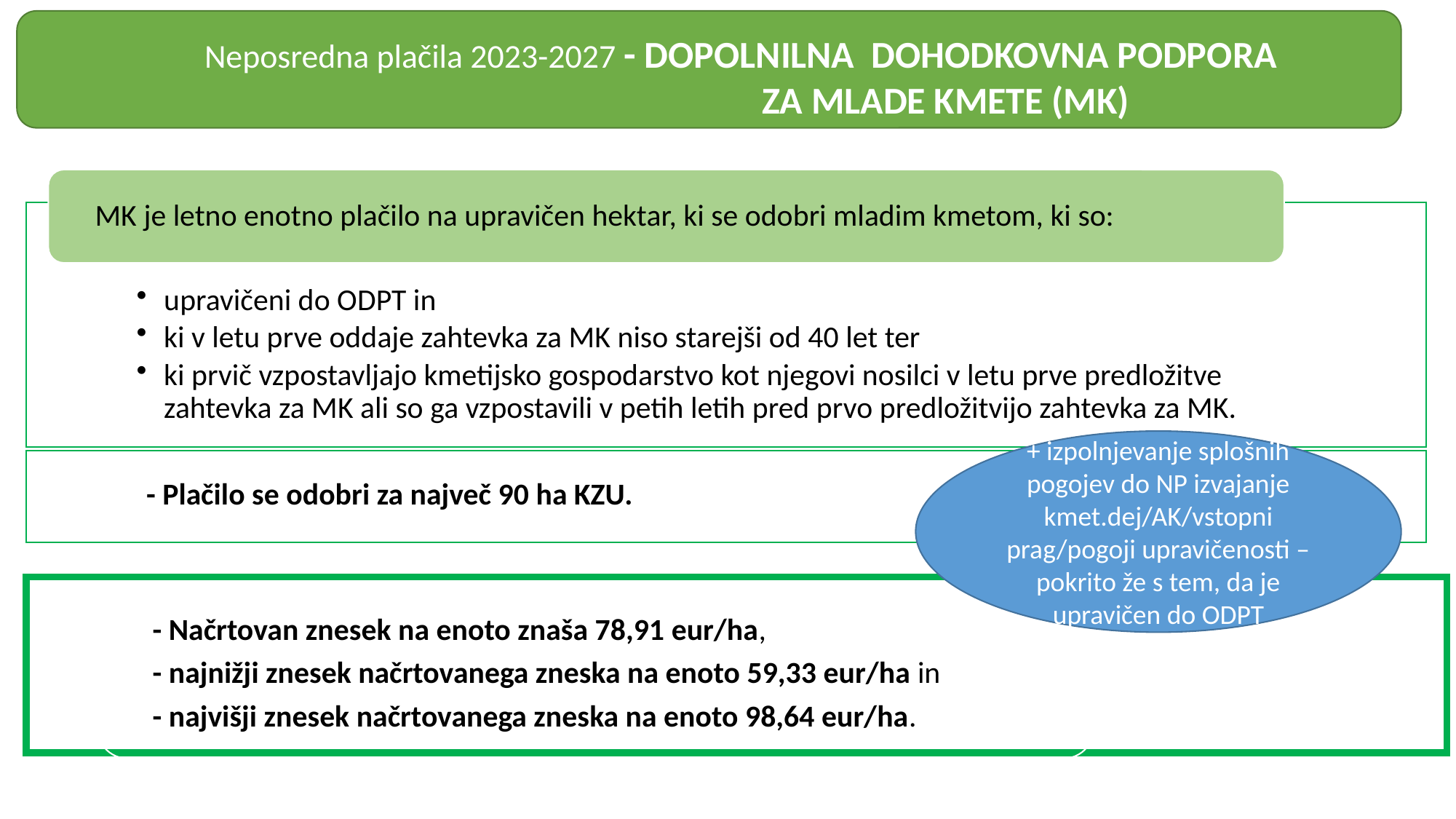

Neposredna plačila 2023-2027 - DOPOLNILNA  DOHODKOVNA PODPORA
                                               ZA MLADE KMETE (MK)
upravičeni do ODPT in
ki v letu prve oddaje zahtevka za MK niso starejši od 40 let ter
ki prvič vzpostavljajo kmetijsko gospodarstvo kot njegovi nosilci v letu prve predložitve zahtevka za MK ali so ga vzpostavili v petih letih pred prvo predložitvijo zahtevka za MK.
MK je letno enotno plačilo na upravičen hektar, ki se odobri mladim kmetom, ki so:
- Plačilo se odobri za največ 90 ha KZU.
- Načrtovan znesek na enoto znaša 78,91 eur/ha,
- najnižji znesek načrtovanega zneska na enoto 59,33 eur/ha in
- najvišji znesek načrtovanega zneska na enoto 98,64 eur/ha.
+ izpolnjevanje splošnih pogojev do NP izvajanje kmet.dej/AK/vstopni prag/pogoji upravičenosti – pokrito že s tem, da je upravičen do ODPT